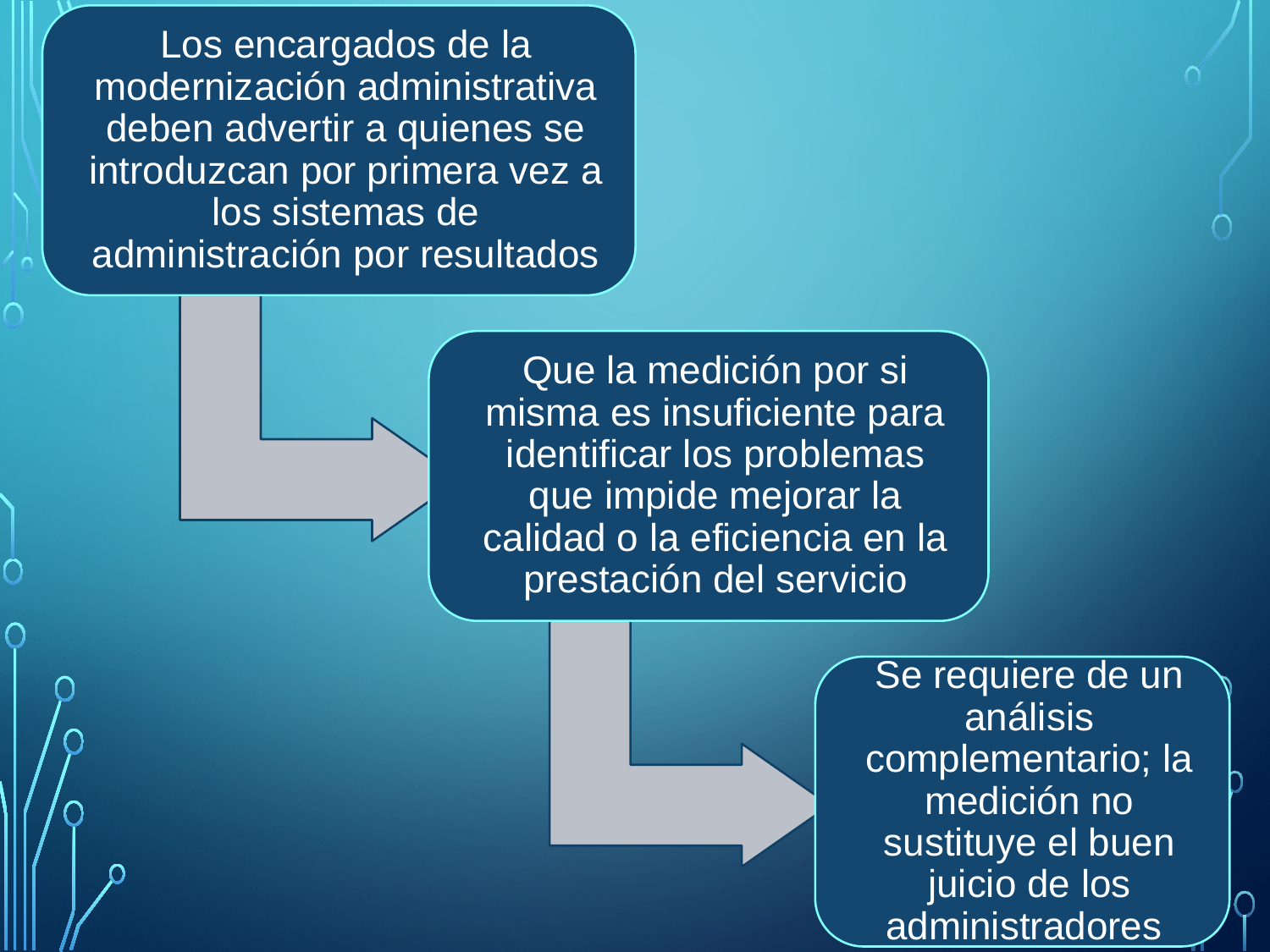

Los encargados de la modernización administrativa deben advertir a quienes se introduzcan por primera vez a los sistemas de administración por resultados
Que la medición por si misma es insuficiente para identificar los problemas que impide mejorar la calidad o la eficiencia en la prestación del servicio
Se requiere de un análisis complementario; la medición no sustituye el buen juicio de los administradores